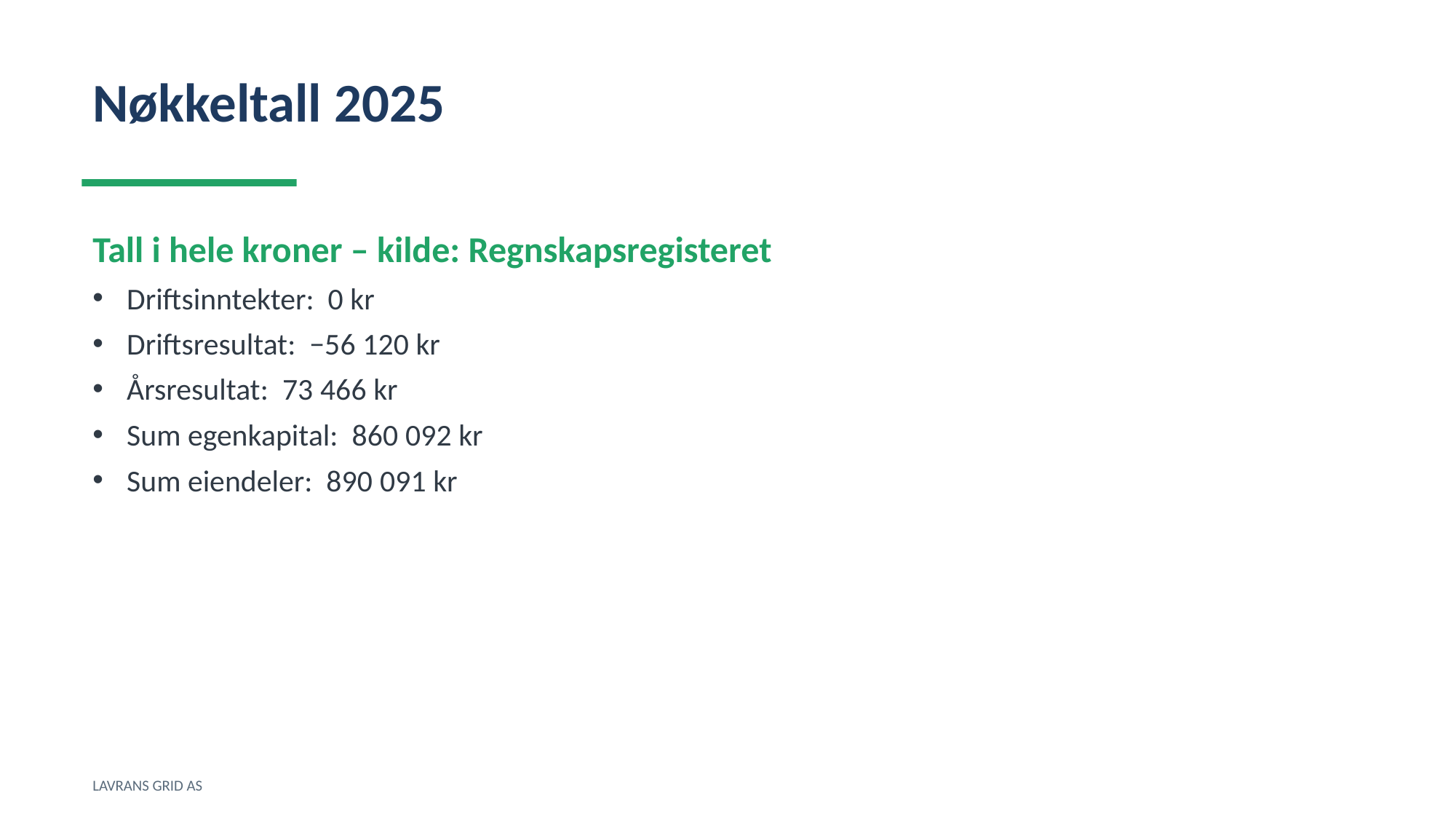

Nøkkeltall 2025

Tall i hele kroner – kilde: Regnskapsregisteret
Driftsinntekter:  0 kr
Driftsresultat:  −56 120 kr
Årsresultat:  73 466 kr
Sum egenkapital:  860 092 kr
Sum eiendeler:  890 091 kr
LAVRANS GRID AS